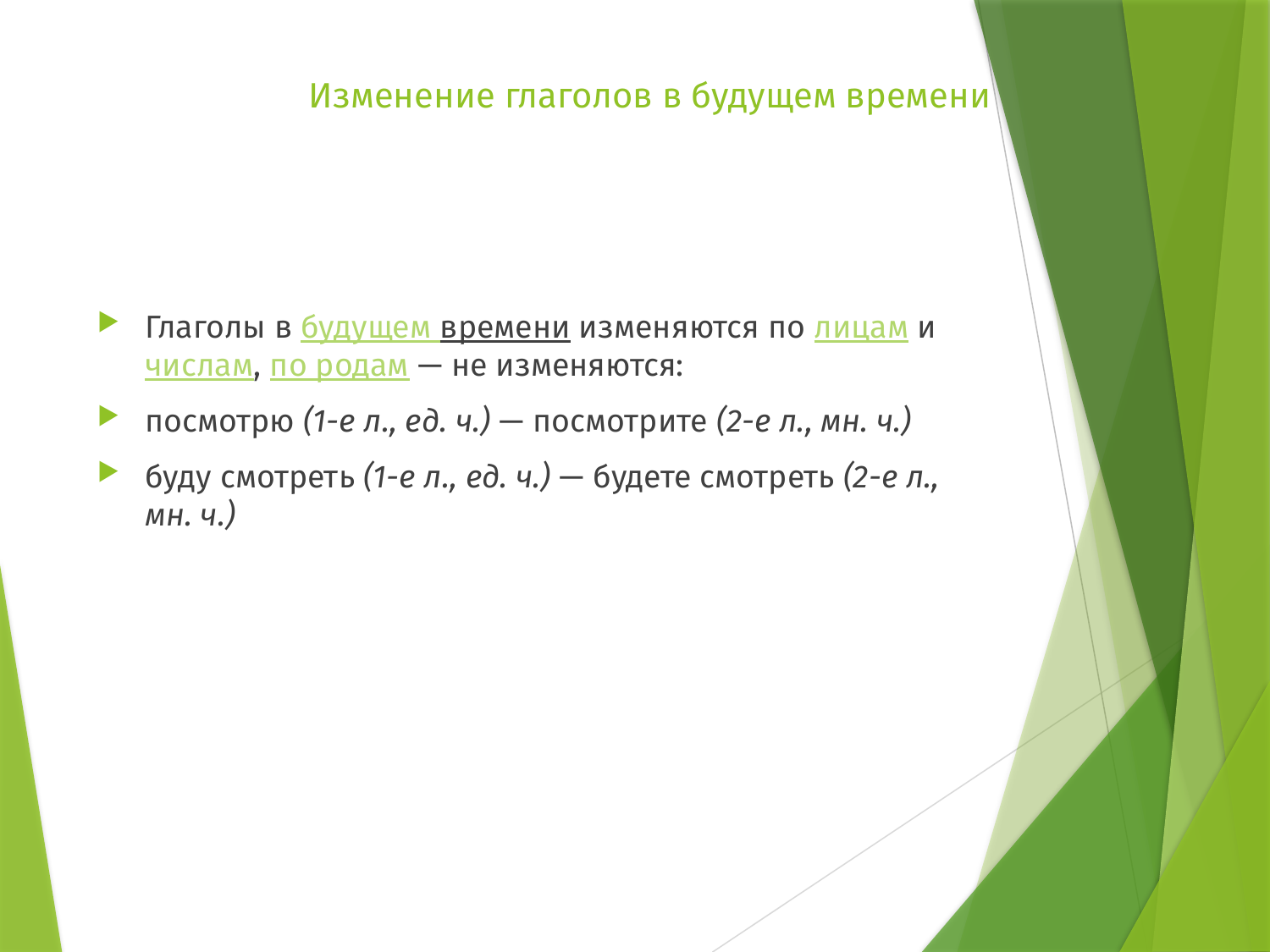

# Изменение глаголов в будущем времени
Глаголы в будущем времени изменяются по лицам и числам, по родам — не изменяются:
посмотрю (1-е л., ед. ч.) — посмотрите (2-е л., мн. ч.)
буду смотреть (1-е л., ед. ч.) — будете смотреть (2-е л., мн. ч.)